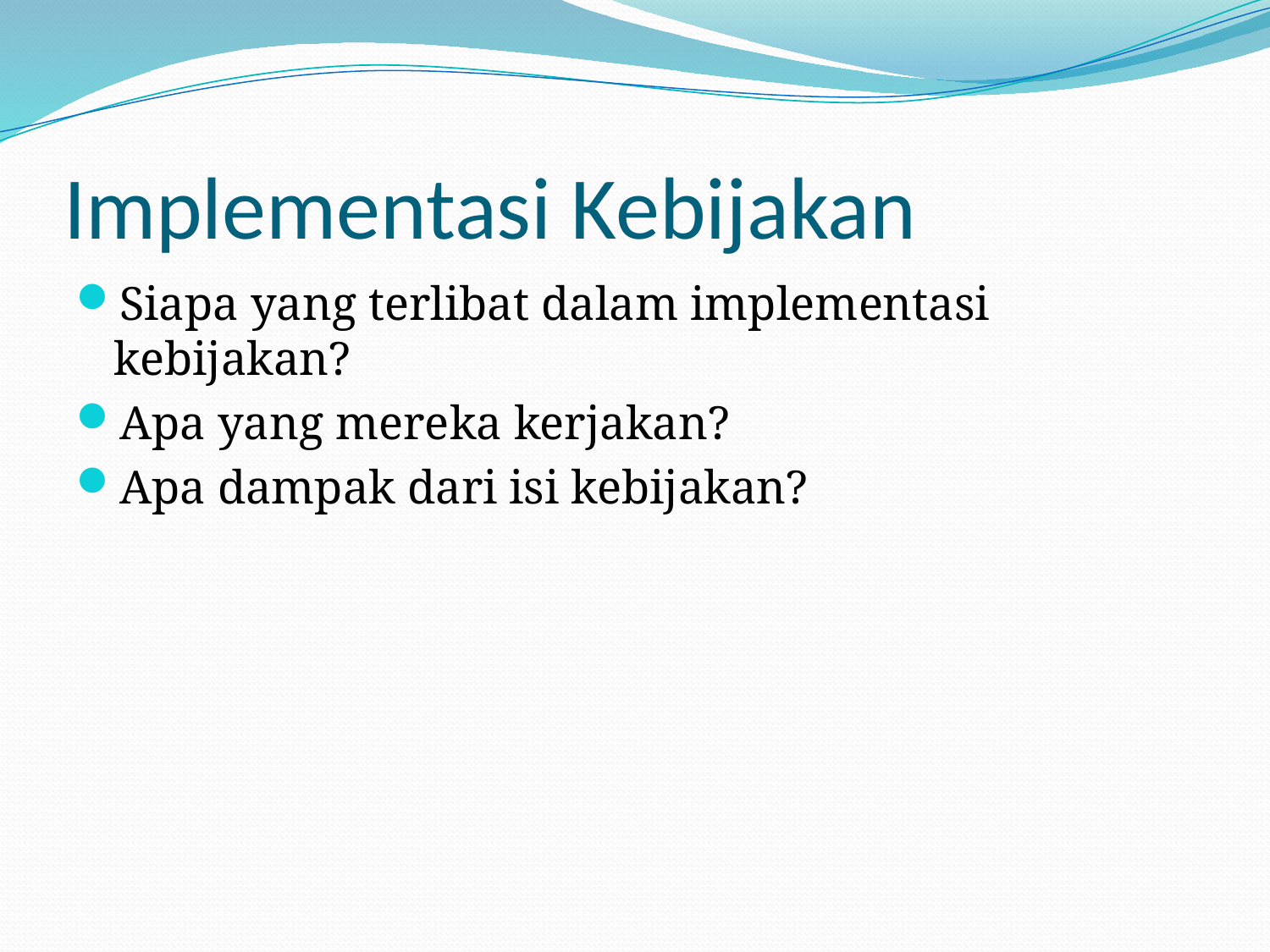

# Implementasi Kebijakan
Siapa yang terlibat dalam implementasi kebijakan?
Apa yang mereka kerjakan?
Apa dampak dari isi kebijakan?